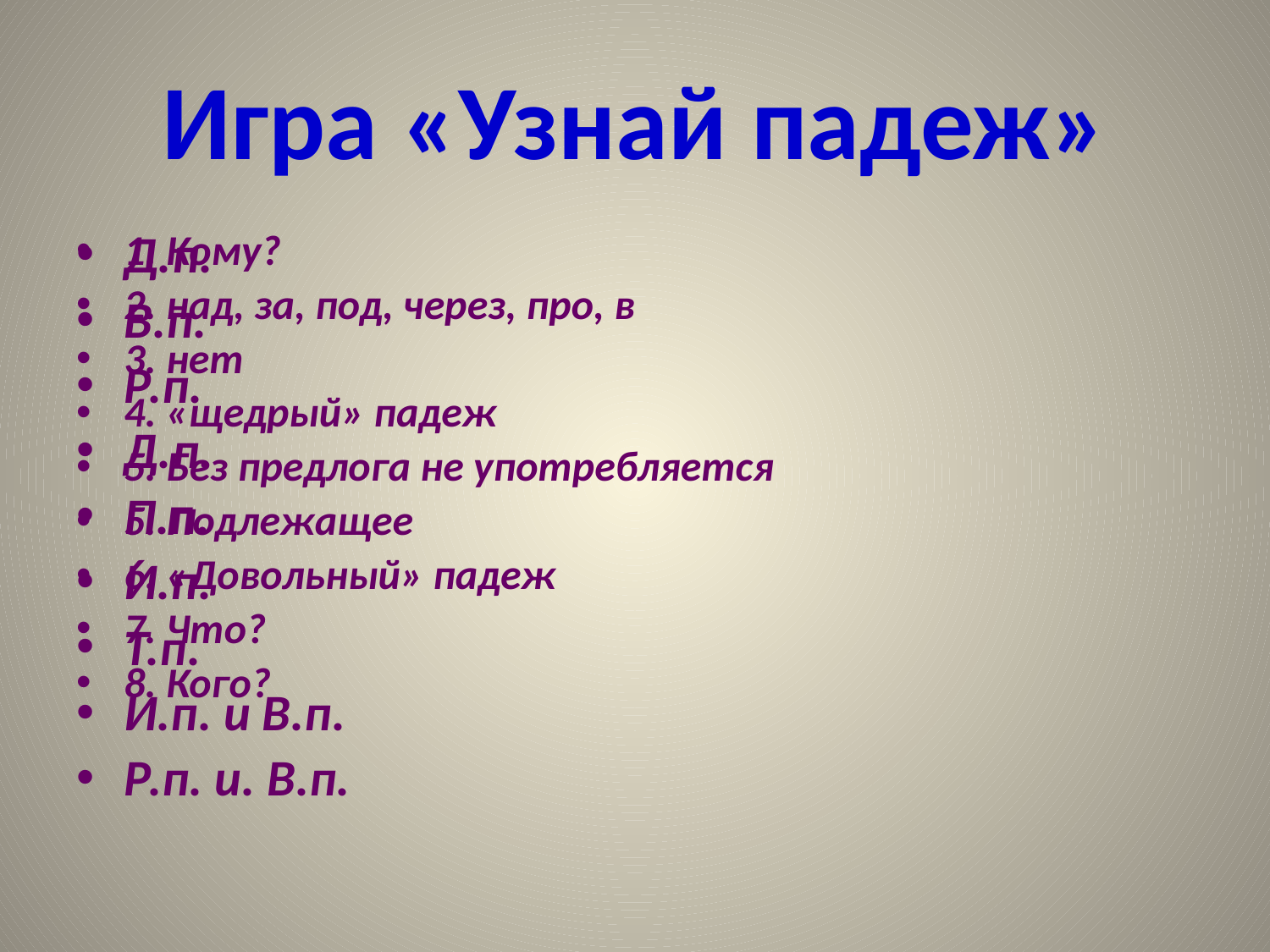

# Игра «Узнай падеж»
1. Кому?
2. над, за, под, через, про, в
3. нет
4. «щедрый» падеж
5. Без предлога не употребляется
5. Подлежащее
6. «Довольный» падеж
7. Что?
8. Кого?
Д.п.
В.п.
Р.п.
Д.п.
П.п.
И.п.
Т.п.
И.п. и В.п.
Р.п. и. В.п.